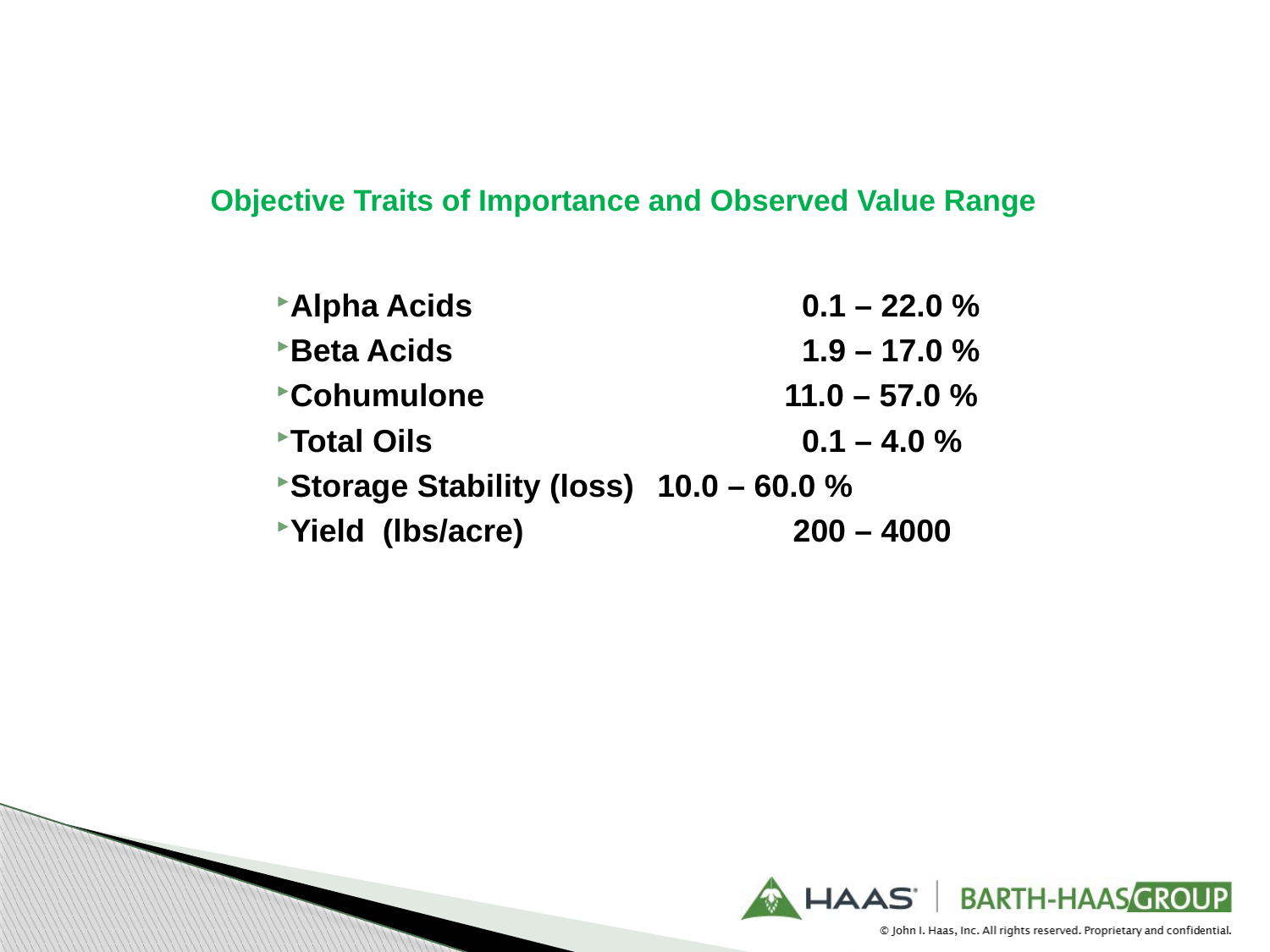

# Objective Traits of Importance and Observed Value Range
Alpha Acids 			  0.1 – 22.0 %
Beta Acids 			  1.9 – 17.0 %
Cohumulone 			11.0 – 57.0 %
Total Oils 			  0.1 – 4.0 %
Storage Stability (loss) 	10.0 – 60.0 %
Yield  (lbs/acre) 		 200 – 4000